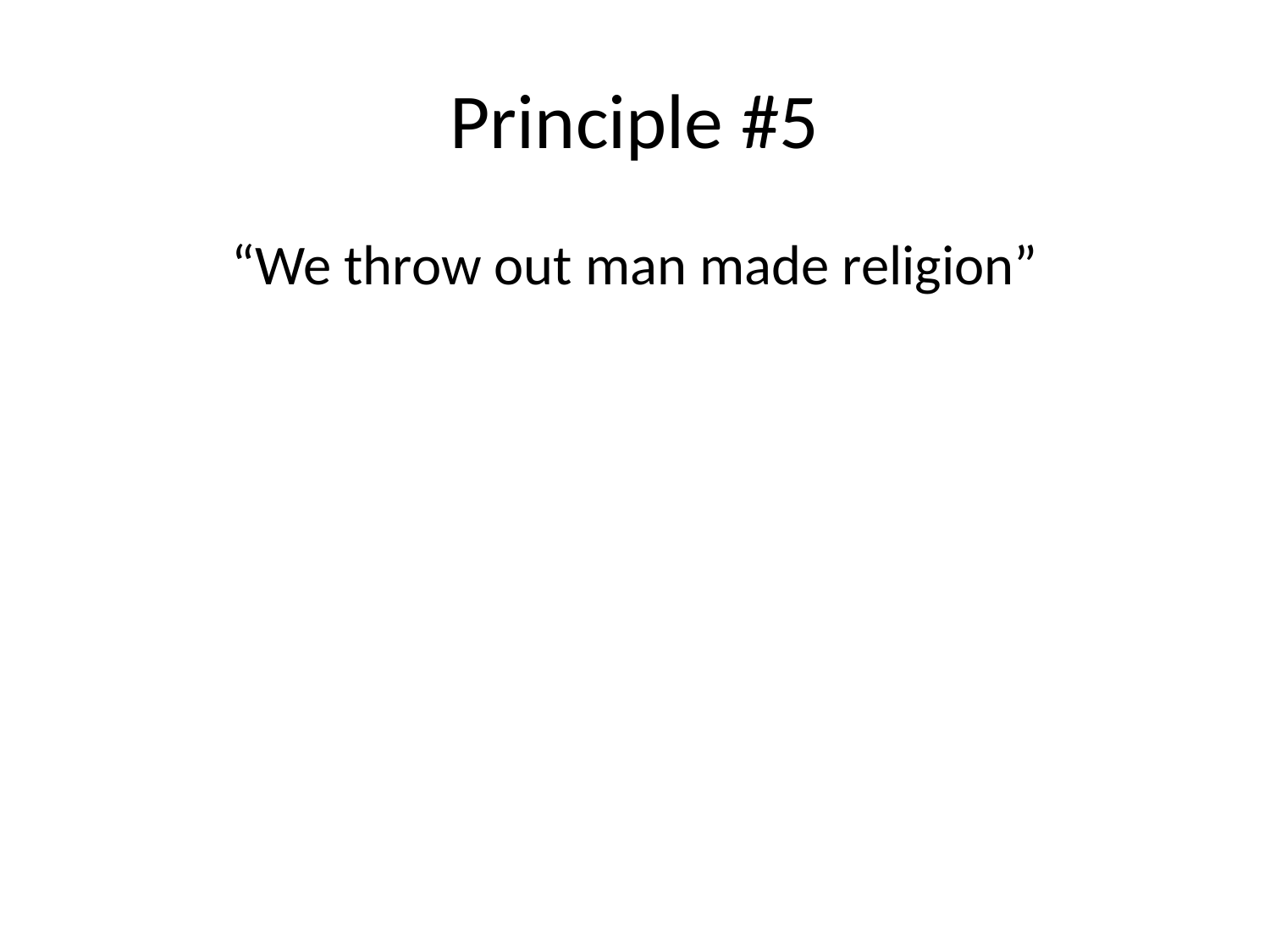

# Principle #5
“We throw out man made religion”